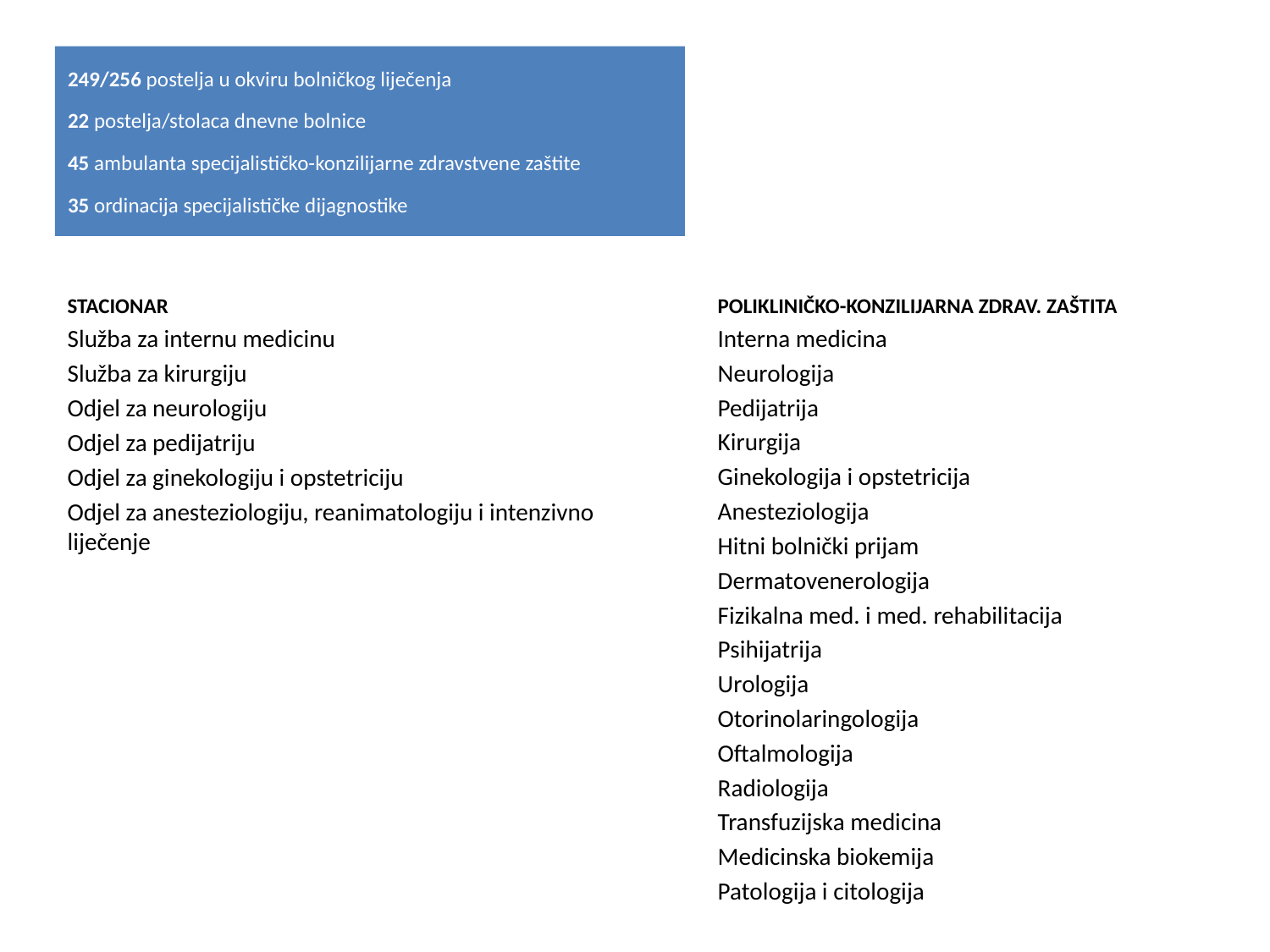

249/256 postelja u okviru bolničkog liječenja
22 postelja/stolaca dnevne bolnice
45 ambulanta specijalističko-konzilijarne zdravstvene zaštite
35 ordinacija specijalističke dijagnostike

STACIONAR
Služba za internu medicinu
Služba za kirurgiju
Odjel za neurologiju
Odjel za pedijatriju
Odjel za ginekologiju i opstetriciju
Odjel za anesteziologiju, reanimatologiju i intenzivno liječenje
POLIKLINIČKO-KONZILIJARNA ZDRAV. ZAŠTITA
Interna medicina
Neurologija
Pedijatrija
Kirurgija
Ginekologija i opstetricija
Anesteziologija
Hitni bolnički prijam
Dermatovenerologija
Fizikalna med. i med. rehabilitacija
Psihijatrija
Urologija
Otorinolaringologija
Oftalmologija
Radiologija
Transfuzijska medicina
Medicinska biokemija
Patologija i citologija